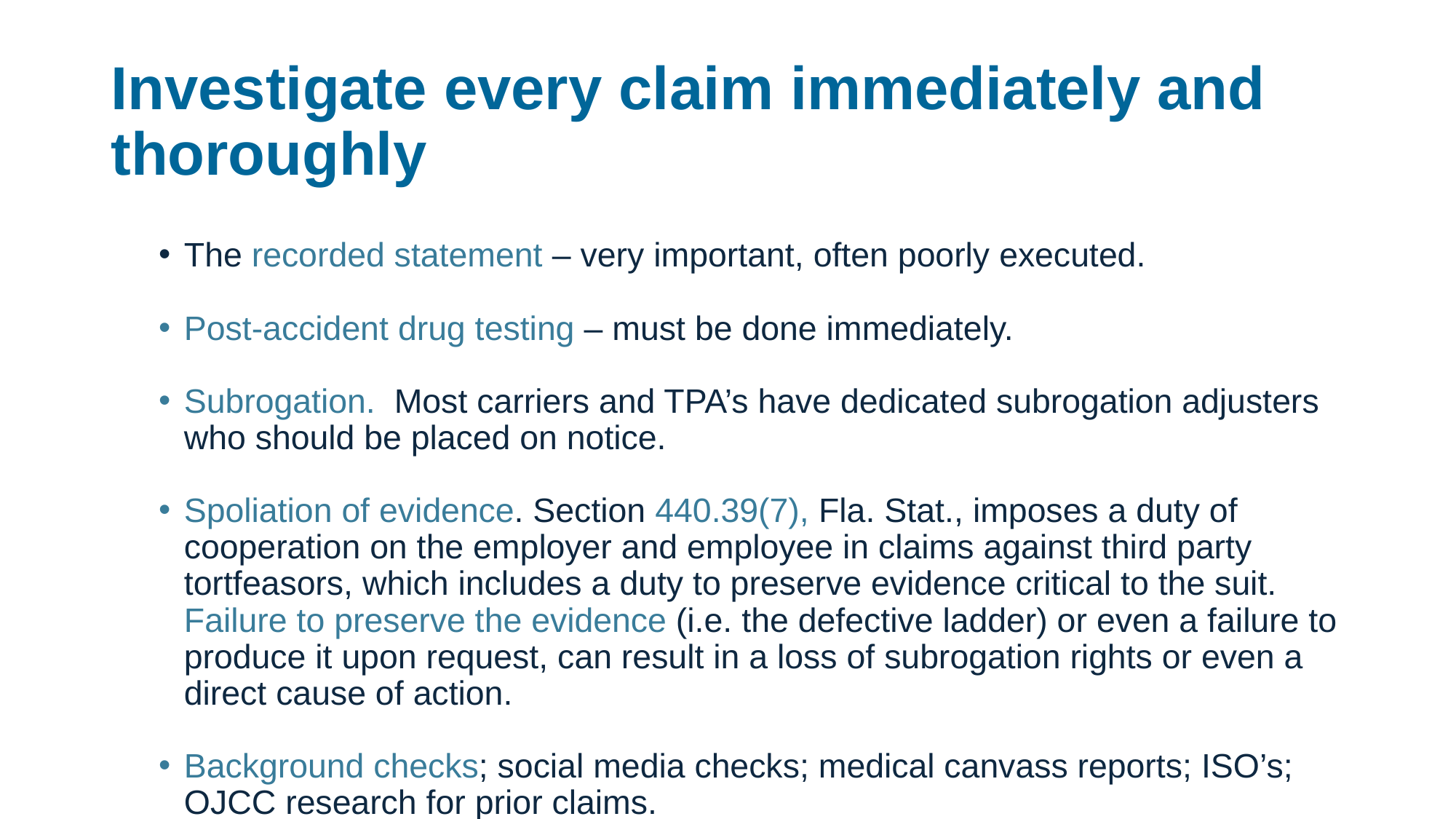

# Investigate every claim immediately and thoroughly

The recorded statement – very important, often poorly executed.

Post-accident drug testing – must be done immediately.

Subrogation.  Most carriers and TPA’s have dedicated subrogation adjusters who should be placed on notice.

Spoliation of evidence. Section 440.39(7), Fla. Stat., imposes a duty of cooperation on the employer and employee in claims against third party tortfeasors, which includes a duty to preserve evidence critical to the suit. Failure to preserve the evidence (i.e. the defective ladder) or even a failure to produce it upon request, can result in a loss of subrogation rights or even a direct cause of action.

Background checks; social media checks; medical canvass reports; ISO’s; OJCC research for prior claims.